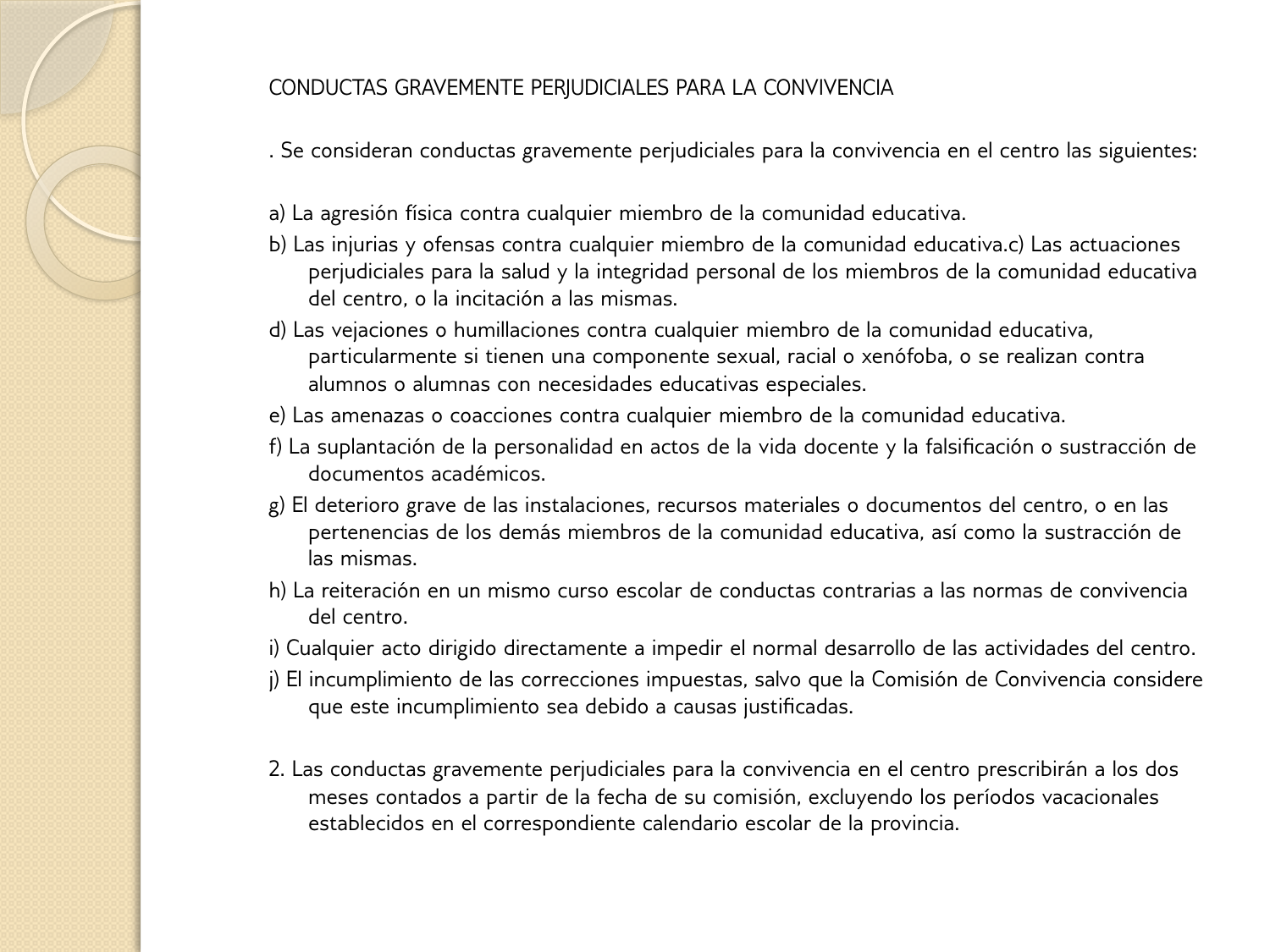

CONDUCTAS GRAVEMENTE PERJUDICIALES PARA LA CONVIVENCIA

. Se consideran conductas gravemente perjudiciales para la convivencia en el centro las siguientes:

a) La agresión física contra cualquier miembro de la comunidad educativa.
b) Las injurias y ofensas contra cualquier miembro de la comunidad educativa.c) Las actuaciones perjudiciales para la salud y la integridad personal de los miembros de la comunidad educativa del centro, o la incitación a las mismas.
d) Las vejaciones o humillaciones contra cualquier miembro de la comunidad educativa, particularmente si tienen una componente sexual, racial o xenófoba, o se realizan contra alumnos o alumnas con necesidades educativas especiales.
e) Las amenazas o coacciones contra cualquier miembro de la comunidad educativa.
f) La suplantación de la personalidad en actos de la vida docente y la falsificación o sustracción de documentos académicos.
g) El deterioro grave de las instalaciones, recursos materiales o documentos del centro, o en las pertenencias de los demás miembros de la comunidad educativa, así como la sustracción de las mismas.
h) La reiteración en un mismo curso escolar de conductas contrarias a las normas de convivencia del centro.
i) Cualquier acto dirigido directamente a impedir el normal desarrollo de las actividades del centro.
j) El incumplimiento de las correcciones impuestas, salvo que la Comisión de Convivencia considere que este incumplimiento sea debido a causas justificadas.

2. Las conductas gravemente perjudiciales para la convivencia en el centro prescribirán a los dos meses contados a partir de la fecha de su comisión, excluyendo los períodos vacacionales establecidos en el correspondiente calendario escolar de la provincia.